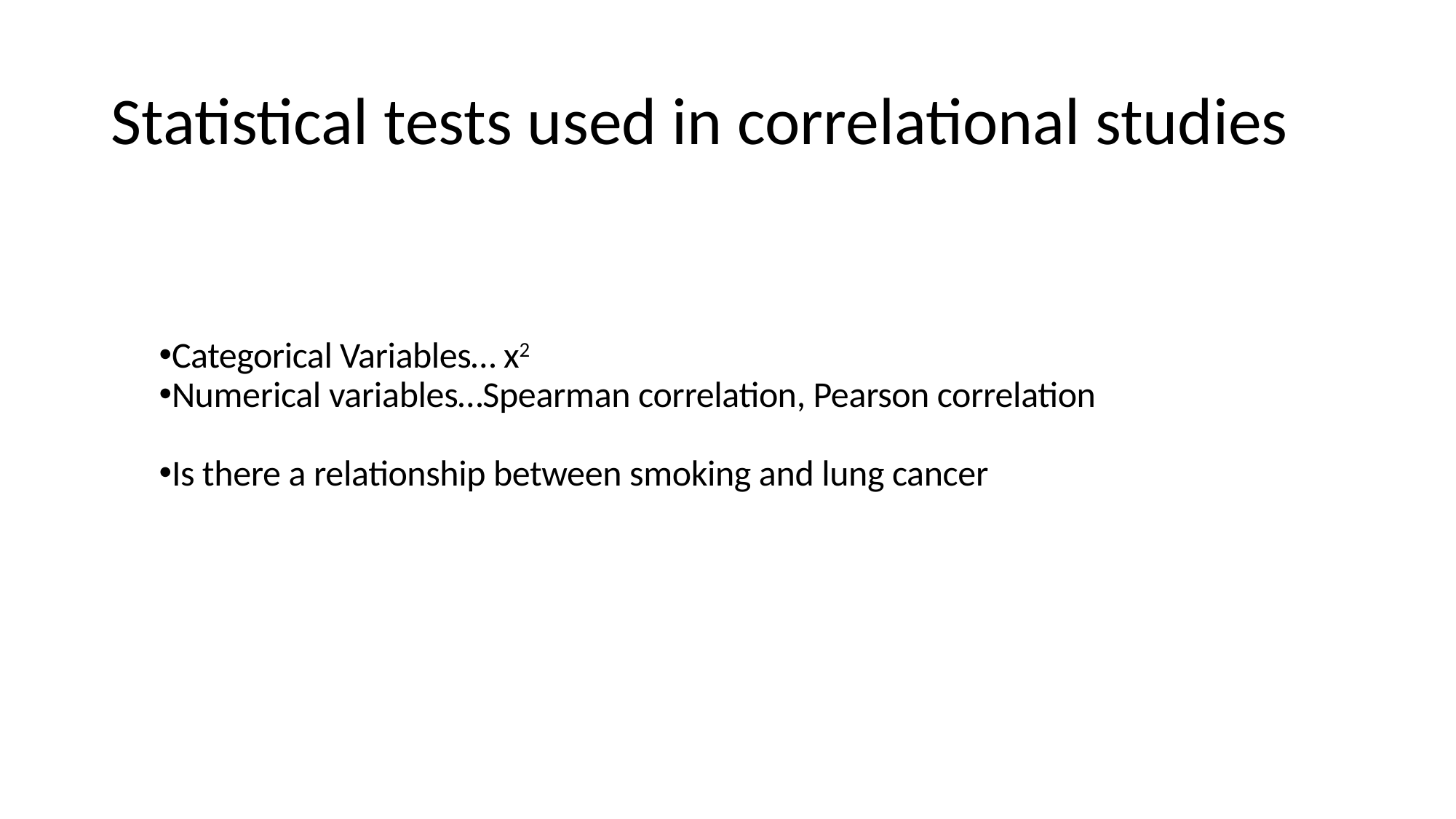

# Statistical tests used in correlational studies
Categorical Variables… x2
Numerical variables…Spearman correlation, Pearson correlation

Is there a relationship between smoking and lung cancer